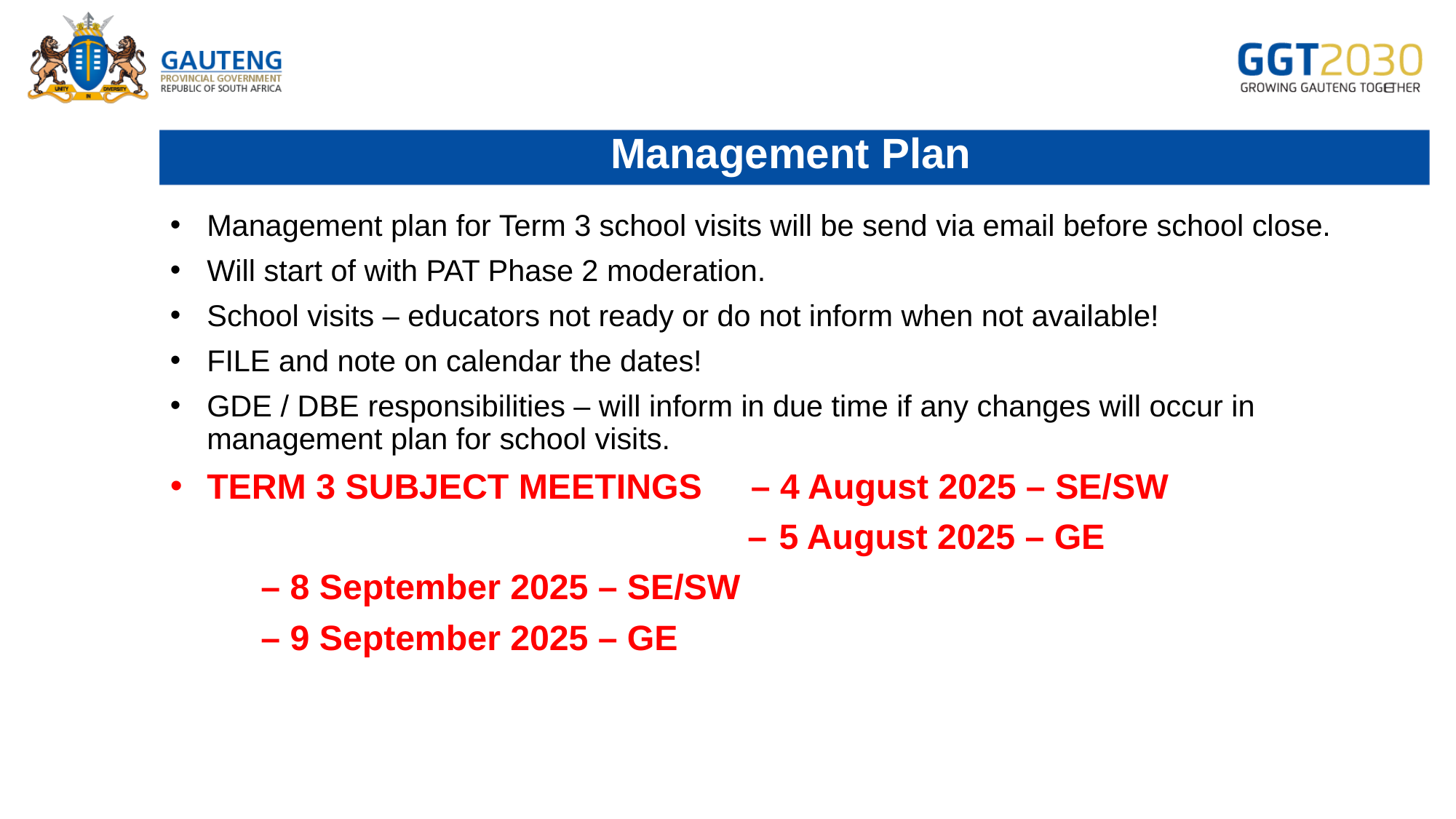

# Management Plan
Management plan for Term 3 school visits will be send via email before school close.
Will start of with PAT Phase 2 moderation.
School visits – educators not ready or do not inform when not available!
FILE and note on calendar the dates!
GDE / DBE responsibilities – will inform in due time if any changes will occur in management plan for school visits.
TERM 3 SUBJECT MEETINGS     – 4 August 2025 – SE/SW
                                                           – 5 August 2025 – GE
 						– 8 September 2025 – SE/SW
 						– 9 September 2025 – GE